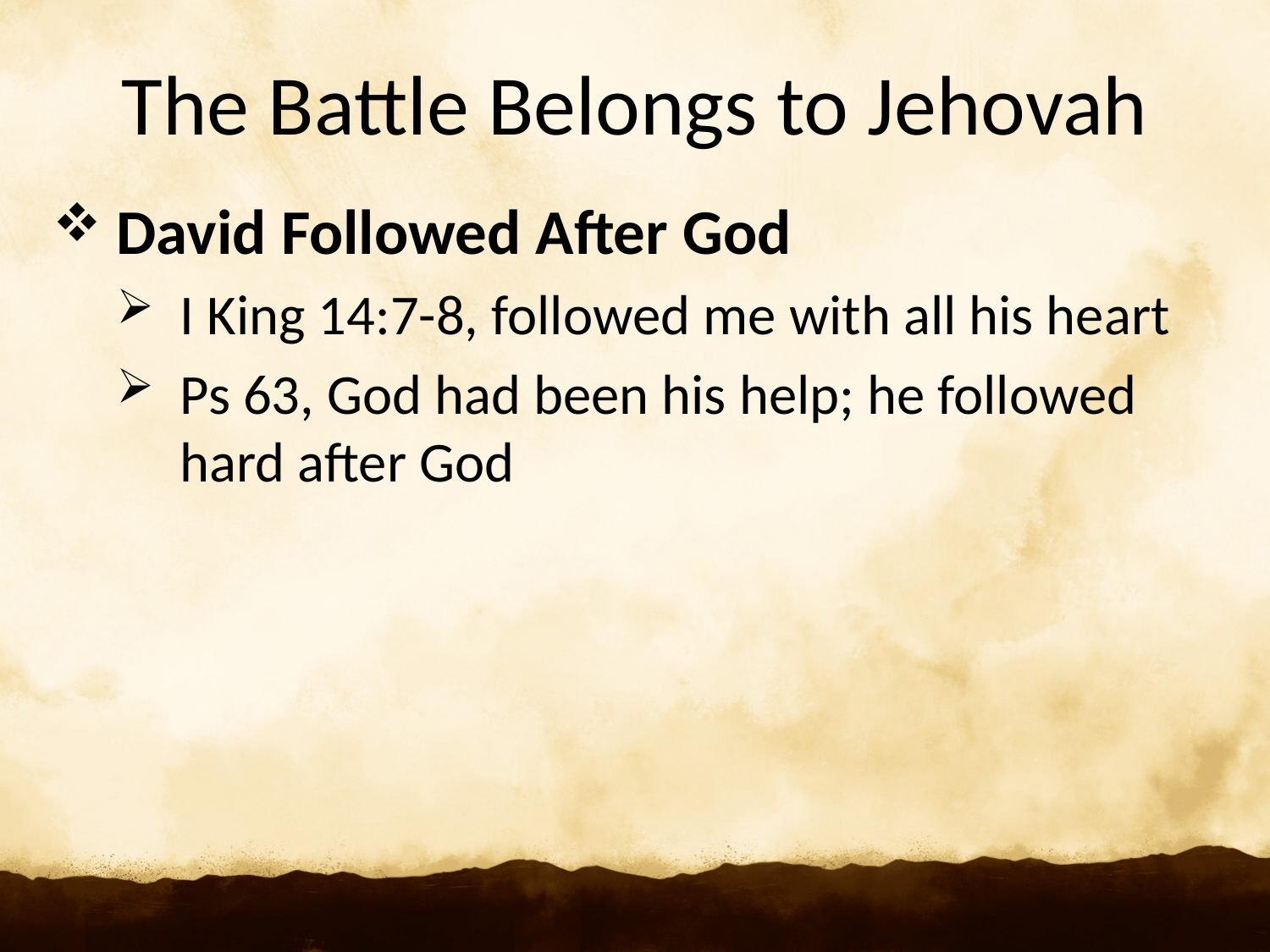

# The Battle Belongs to Jehovah
David Followed After God
I King 14:7-8, followed me with all his heart
Ps 63, God had been his help; he followed hard after God